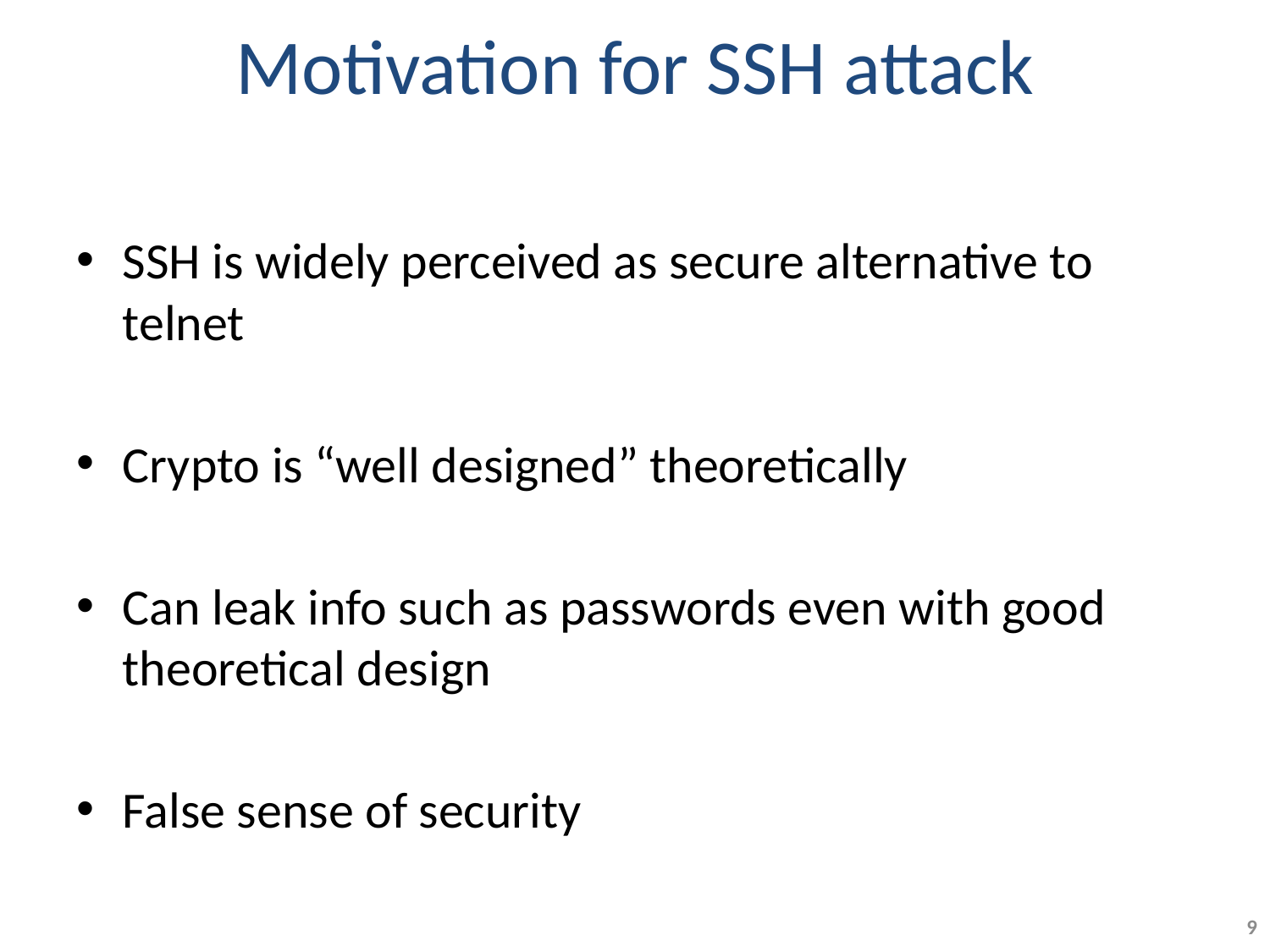

# Motivation for SSH attack
SSH is widely perceived as secure alternative to telnet

Crypto is “well designed” theoretically

Can leak info such as passwords even with good theoretical design

False sense of security
9